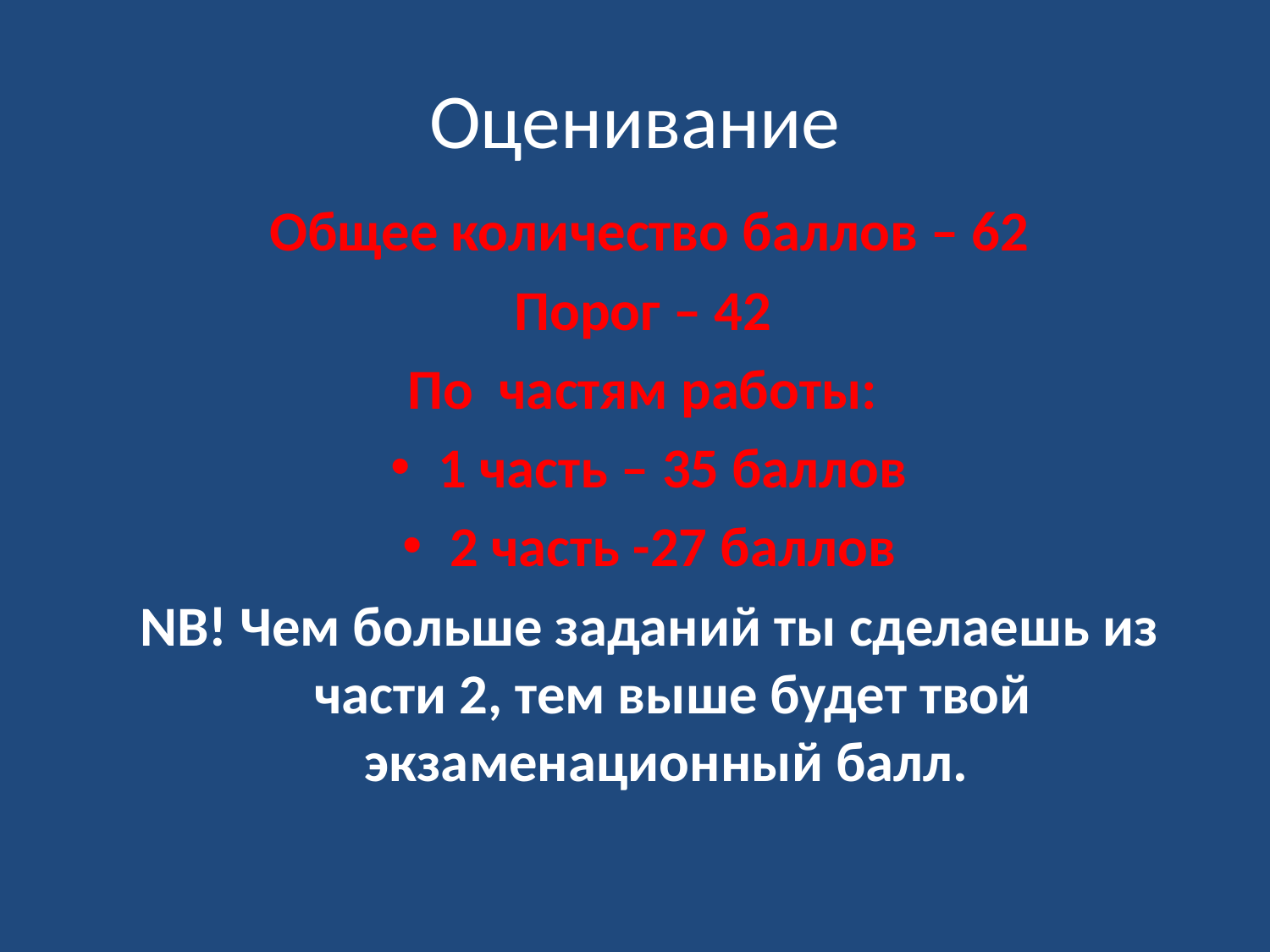

# Оценивание
Общее количество баллов – 62
Порог – 42
По  частям работы:
1 часть – 35 баллов
2 часть -27 баллов
NB! Чем больше заданий ты сделаешь из части 2, тем выше будет твой экзаменационный балл.